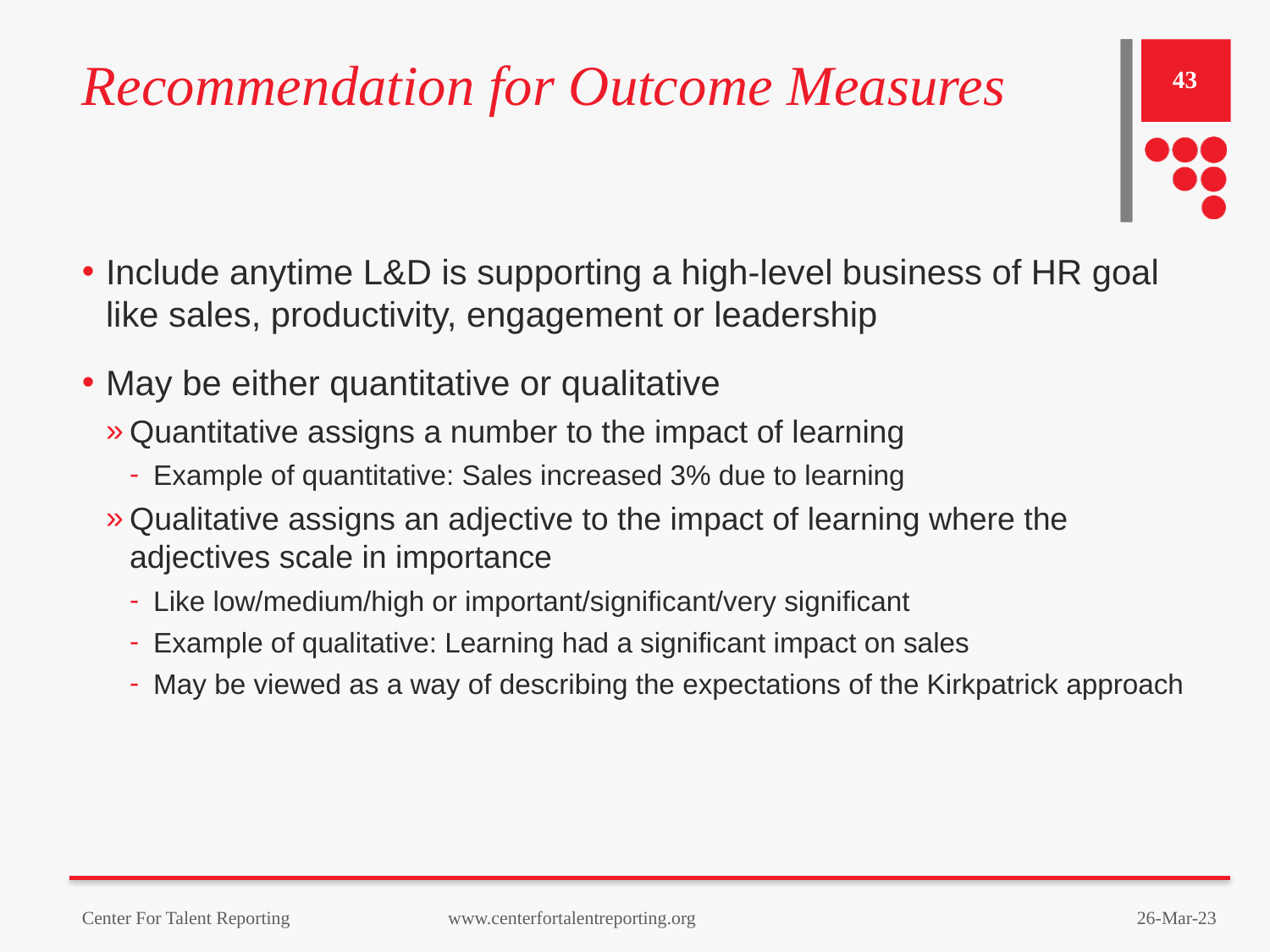

# Recommendation for Outcome Measures
43
Include anytime L&D is supporting a high-level business of HR goal like sales, productivity, engagement or leadership
May be either quantitative or qualitative
Quantitative assigns a number to the impact of learning
Example of quantitative: Sales increased 3% due to learning
Qualitative assigns an adjective to the impact of learning where the adjectives scale in importance
Like low/medium/high or important/significant/very significant
Example of qualitative: Learning had a significant impact on sales
May be viewed as a way of describing the expectations of the Kirkpatrick approach
Center For Talent Reporting                                  www.centerfortalentreporting.org
26-Mar-23